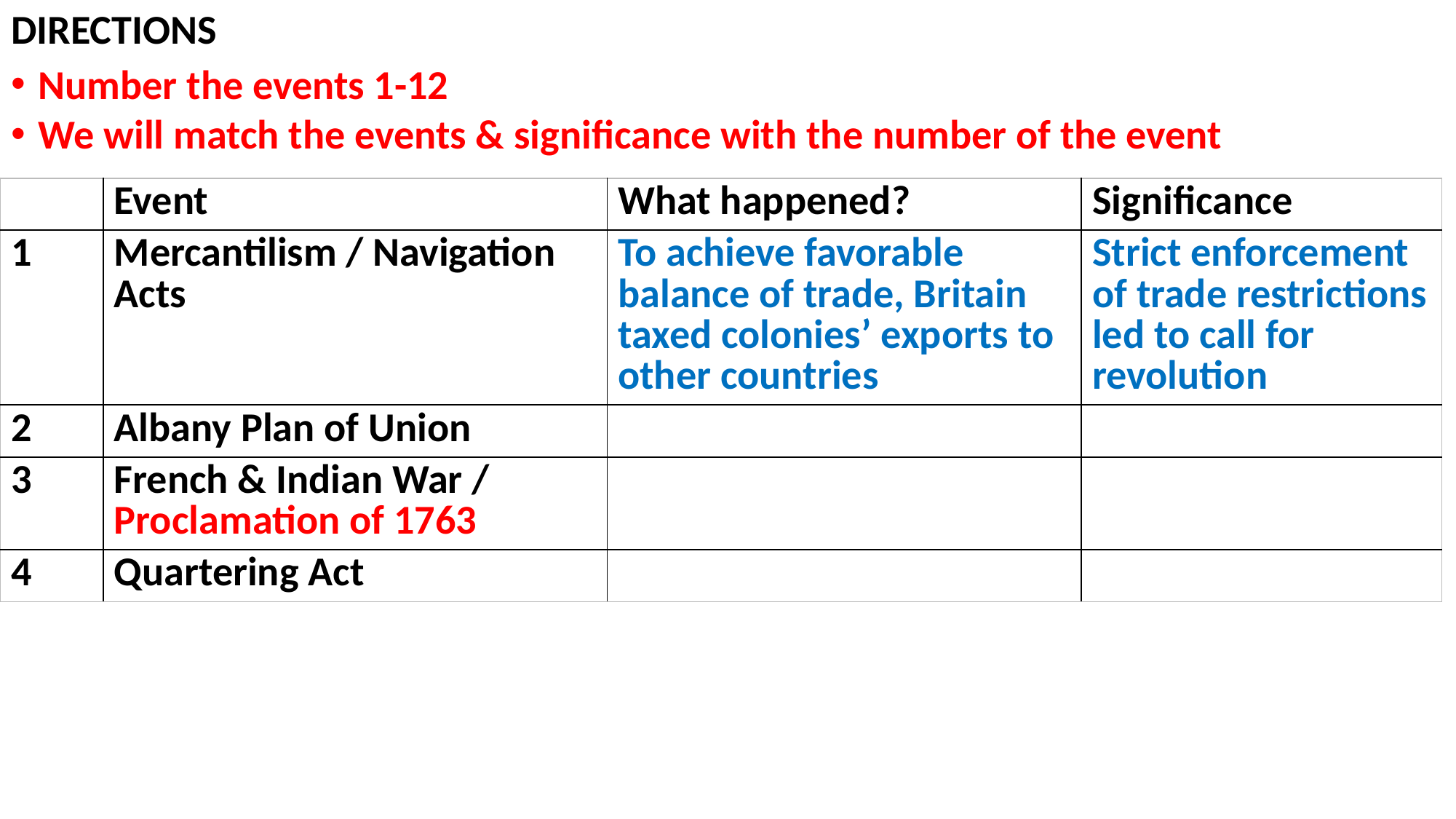

DIRECTIONS
Number the events 1-12
We will match the events & significance with the number of the event
|  | Event | What happened? | Significance |
| --- | --- | --- | --- |
| 1 | Mercantilism / Navigation Acts | To achieve favorable balance of trade, Britain taxed colonies’ exports to other countries | Strict enforcement of trade restrictions led to call for revolution |
| 2 | Albany Plan of Union |  |  |
| 3 | French & Indian War / Proclamation of 1763 |  |  |
| 4 | Quartering Act |  |  |